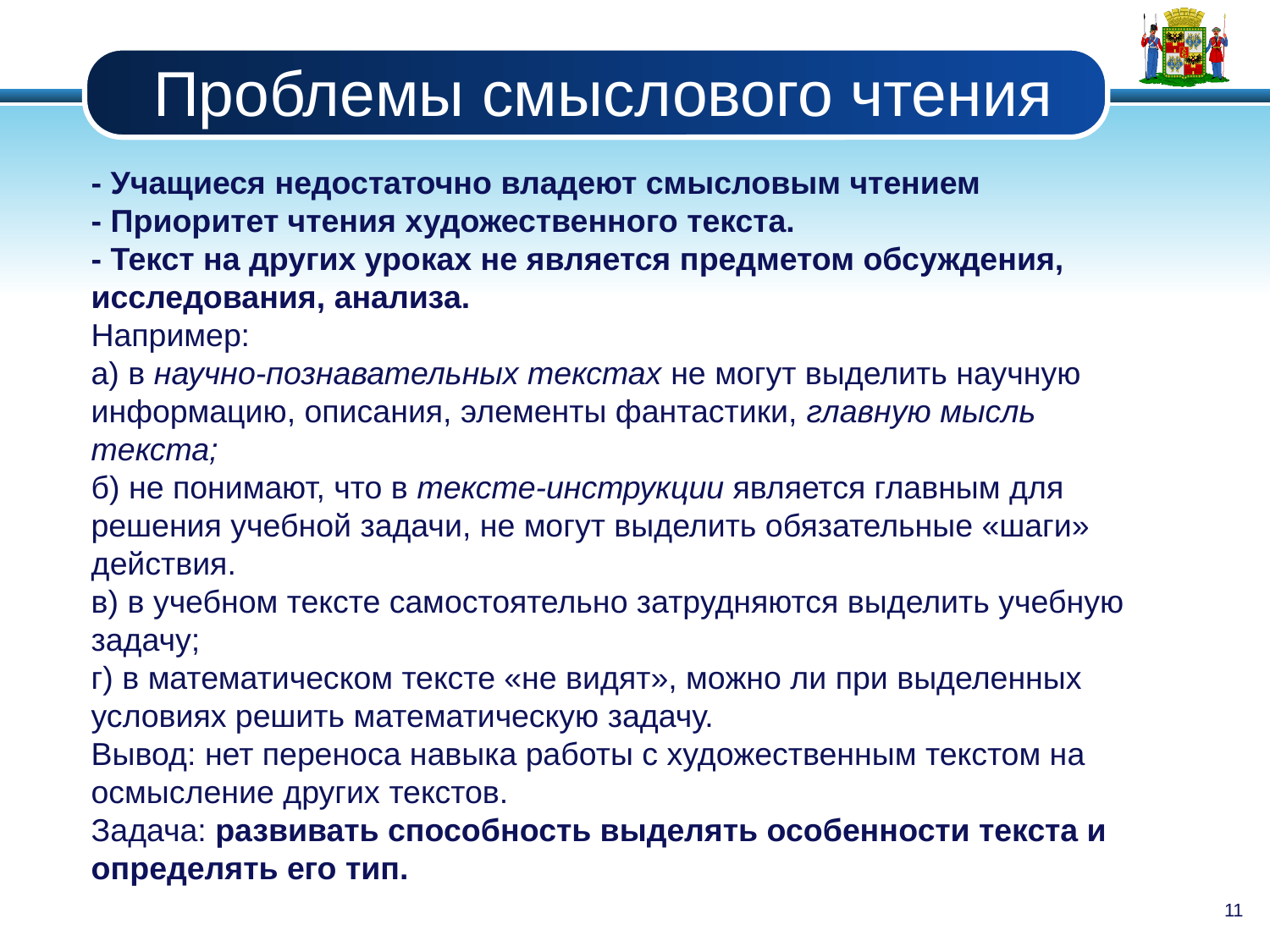

# Проблемы смыслового чтения
- Учащиеся недостаточно владеют смысловым чтением
- Приоритет чтения художественного текста.
- Текст на других уроках не является предметом обсуждения, исследования, анализа.
Например:
а) в научно-познавательных текстах не могут выделить научную информацию, описания, элементы фантастики, главную мысль текста;
б) не понимают, что в тексте-инструкции является главным для решения учебной задачи, не могут выделить обязательные «шаги» действия.
в) в учебном тексте самостоятельно затрудняются выделить учебную задачу;
г) в математическом тексте «не видят», можно ли при выделенных условиях решить математическую задачу.
Вывод: нет переноса навыка работы с художественным текстом на осмысление других текстов.
Задача: развивать способность выделять особенности текста и определять его тип.

11